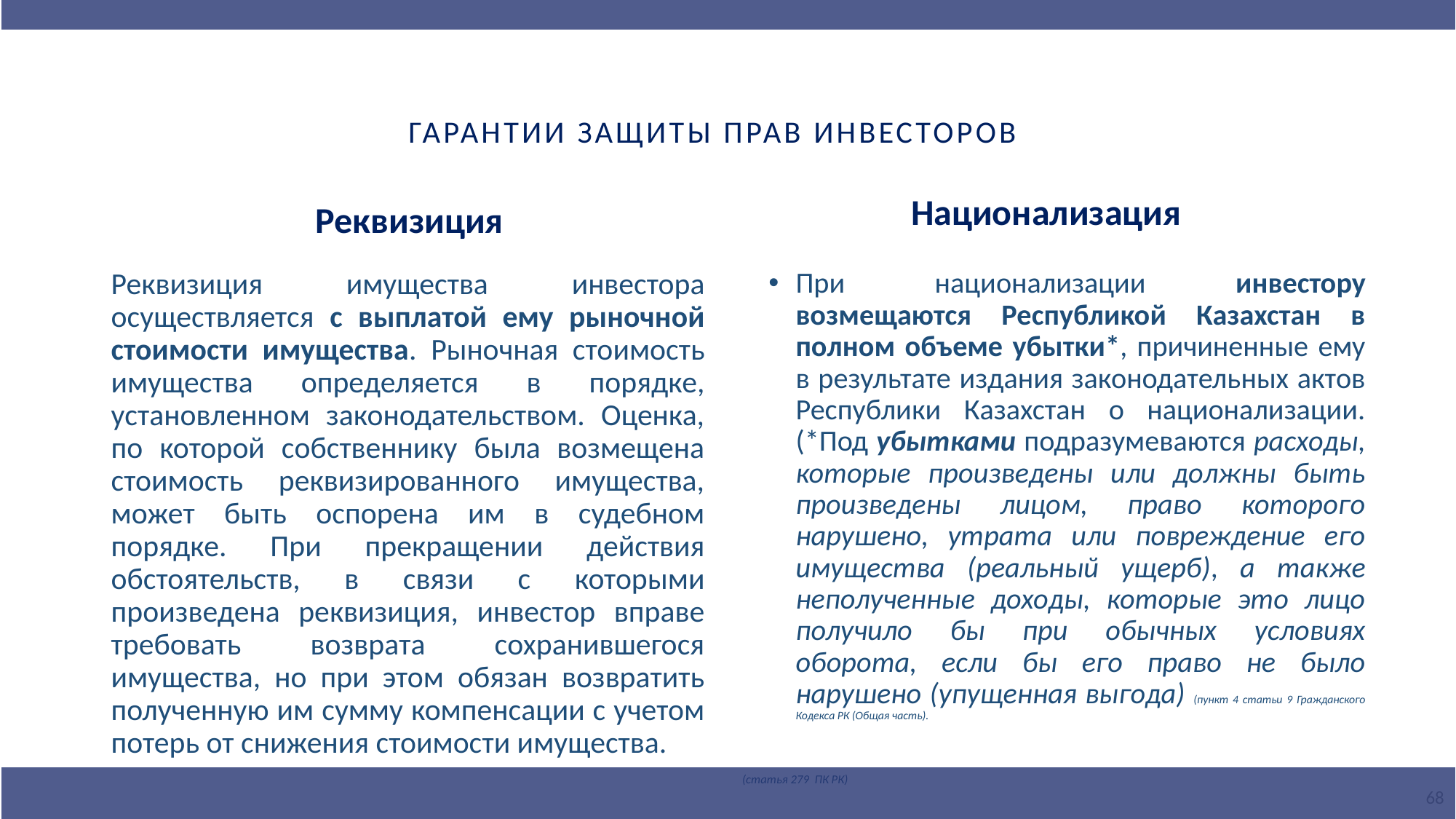

# ГАРАНТИИ ЗАЩИТЫ ПРАВ ИНВЕСТОРОВ
Национализация
Реквизиция
Реквизиция имущества инвестора осуществляется с выплатой ему рыночной стоимости имущества. Рыночная стоимость имущества определяется в порядке, установленном законодательством. Оценка, по которой собственнику была возмещена стоимость реквизированного имущества, может быть оспорена им в судебном порядке. При прекращении действия обстоятельств, в связи с которыми произведена реквизиция, инвестор вправе требовать возврата сохранившегося имущества, но при этом обязан возвратить полученную им сумму компенсации с учетом потерь от снижения стоимости имущества.

При национализации инвестору возмещаются Республикой Казахстан в полном объеме убытки*, причиненные ему в результате издания законодательных актов Республики Казахстан о национализации. (*Под убытками подразумеваются расходы, которые произведены или должны быть произведены лицом, право которого нарушено, утрата или повреждение его имущества (реальный ущерб), а также неполученные доходы, которые это лицо получило бы при обычных условиях оборота, если бы его право не было нарушено (упущенная выгода) (пункт 4 статьи 9 Гражданского Кодекса РК (Общая часть).

(статья 279  ПК РК)

68